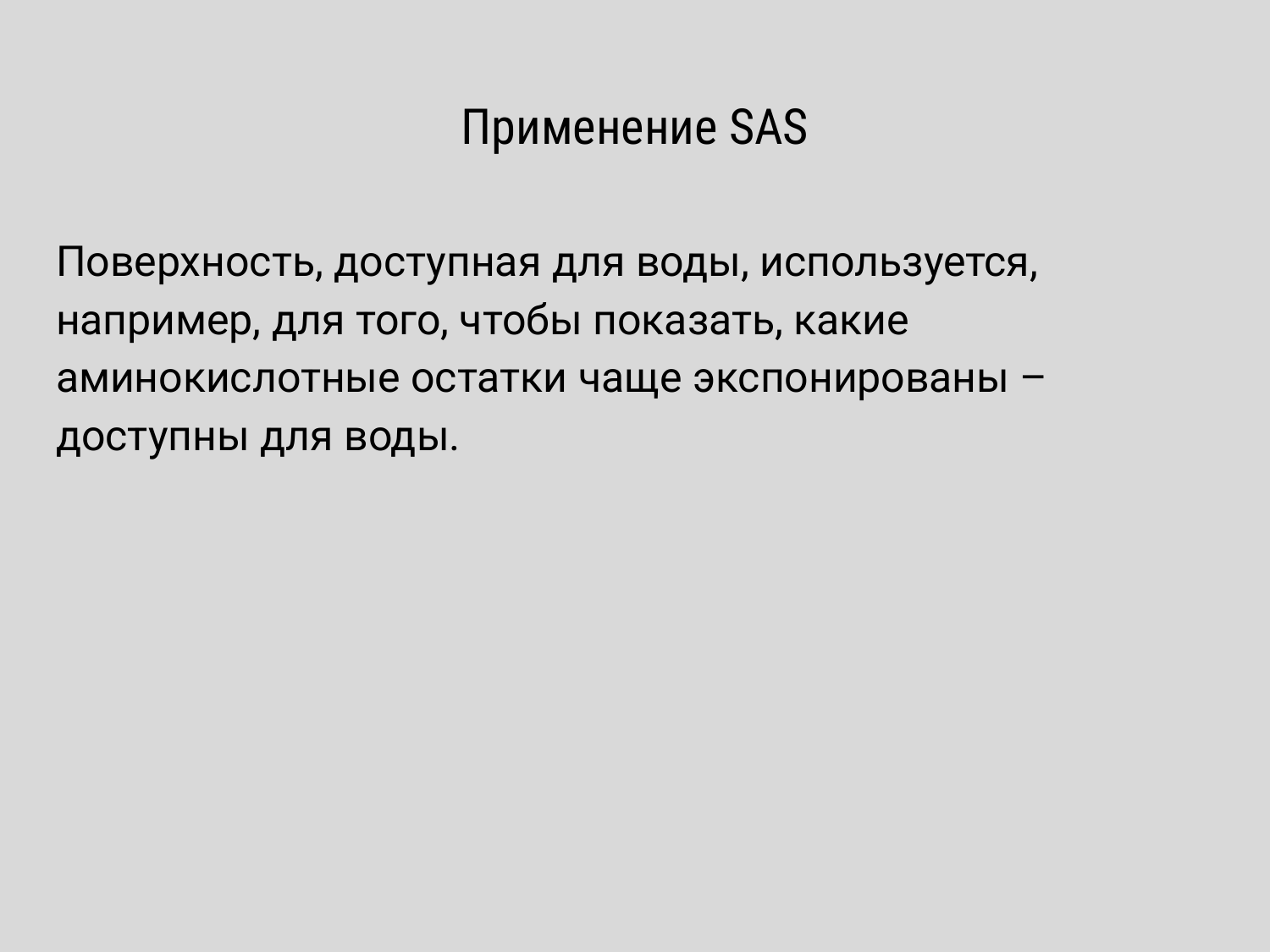

# Применение SAS
Поверхность, доступная для воды, используется, например, для того, чтобы показать, какие аминокислотные остатки чаще экспонированы – доступны для воды.